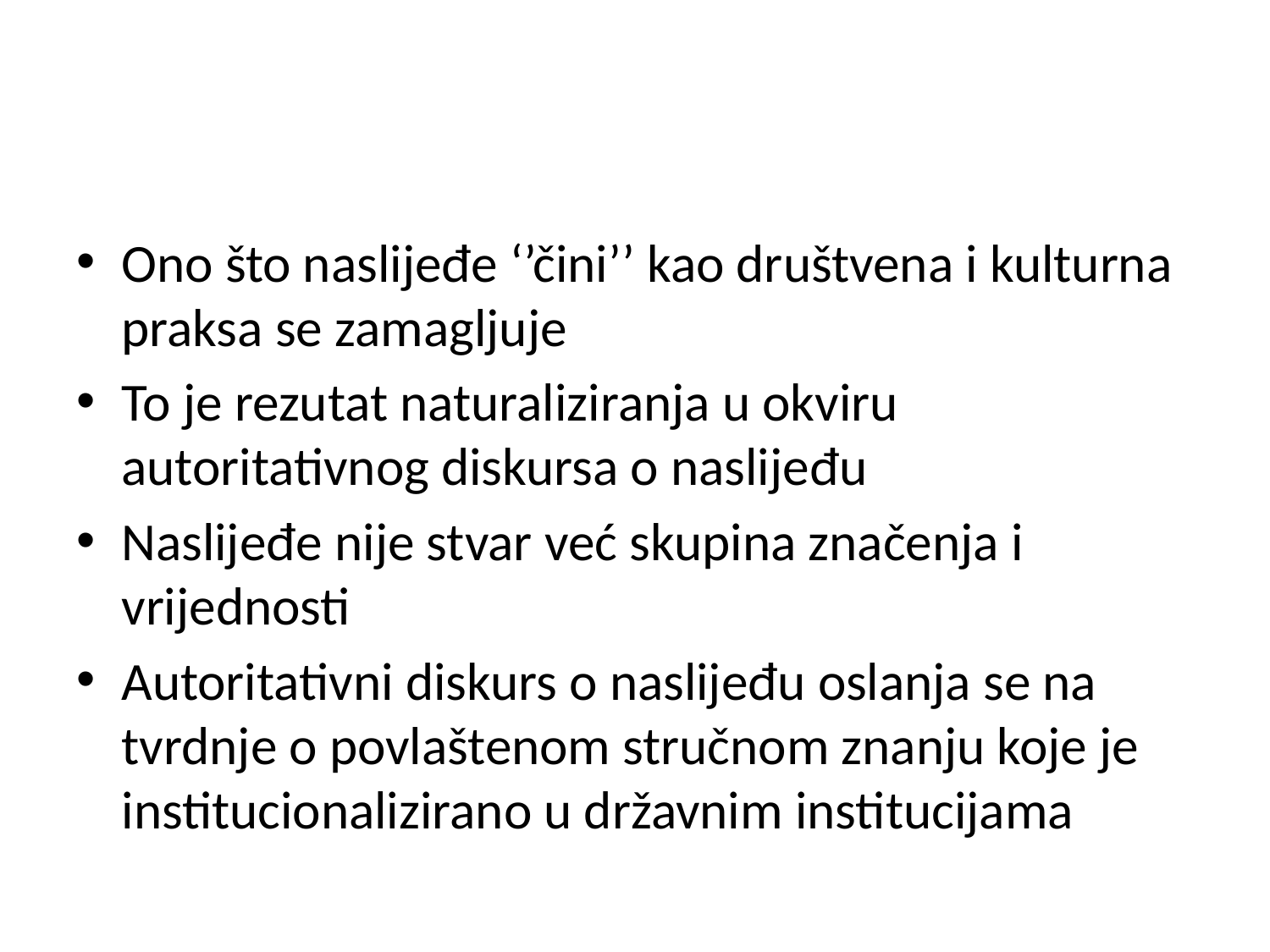

#
Ono što naslijeđe ‘’čini’’ kao društvena i kulturna praksa se zamagljuje
To je rezutat naturaliziranja u okviru autoritativnog diskursa o naslijeđu
Naslijeđe nije stvar već skupina značenja i vrijednosti
Autoritativni diskurs o naslijeđu oslanja se na tvrdnje o povlaštenom stručnom znanju koje je institucionalizirano u državnim institucijama